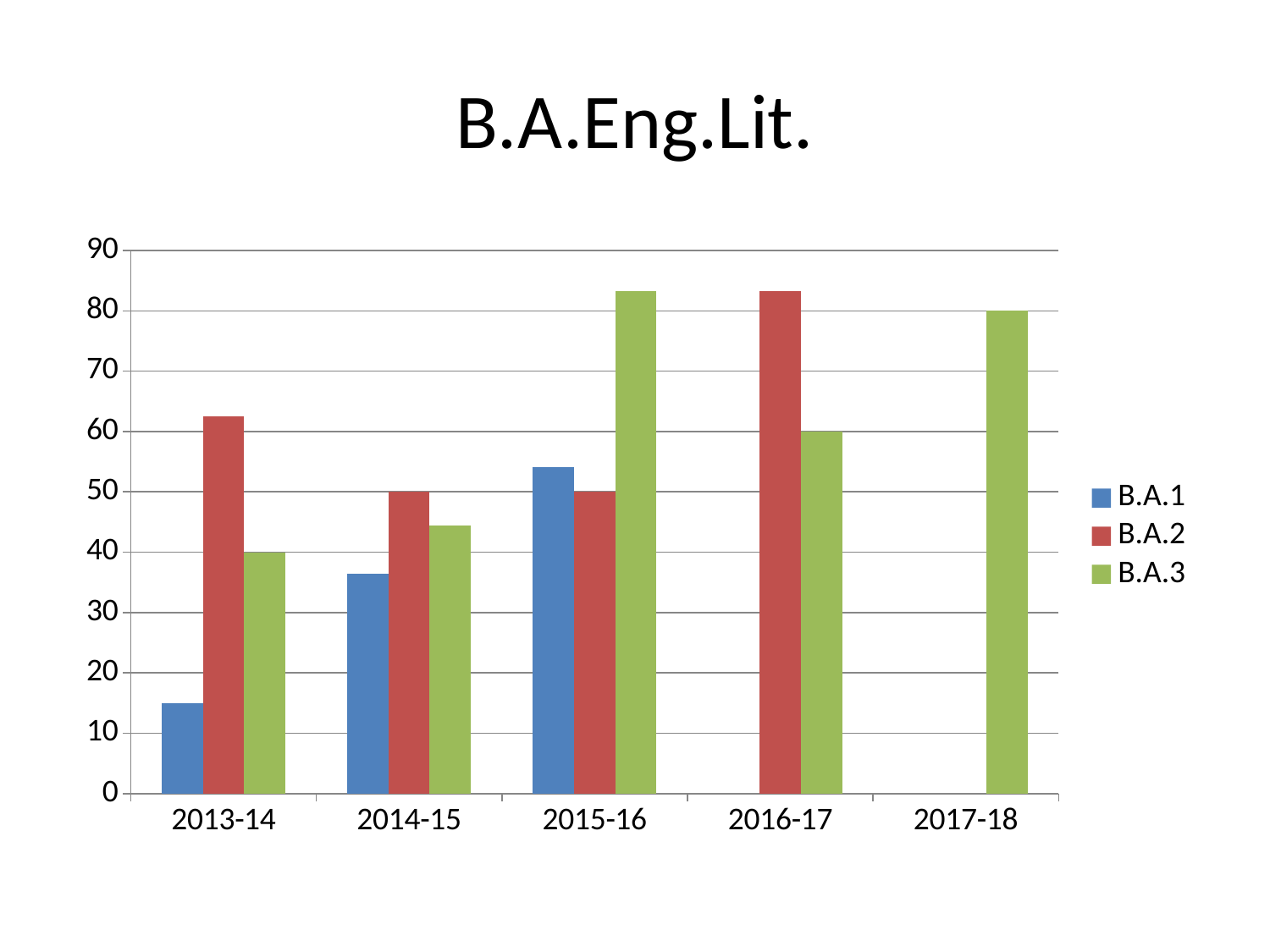

# B.A.Eng.Lit.

### Chart

| Category | B.A.1 | B.A.2 | B.A.3 |
|---|---|---|---|
| 2013-14 | 15.0 | 62.5 | 40.0 |
| 2014-15 | 36.36 | 50.0 | 44.44 |
| 2015-16 | 54.12 | 50.0 | 83.33 |
| 2016-17 | None | 83.33 | 60.0 |
| 2017-18 | None | None | 80.0 |